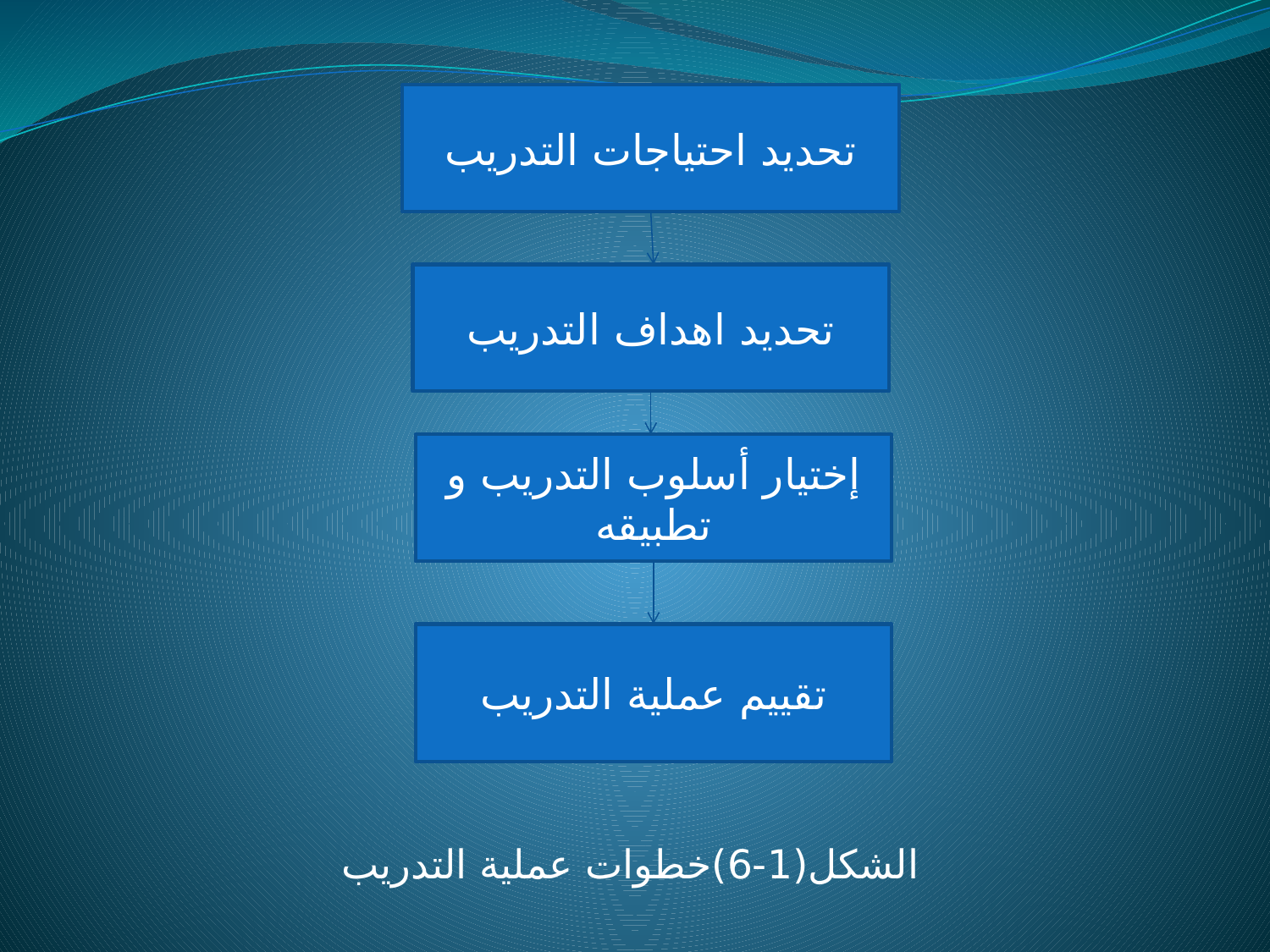

الشكل(1-6)خطوات عملية التدريب

تحديد احتياجات التدريب
تحديد اهداف التدريب
إختيار أسلوب التدريب و تطبيقه
تقييم عملية التدريب